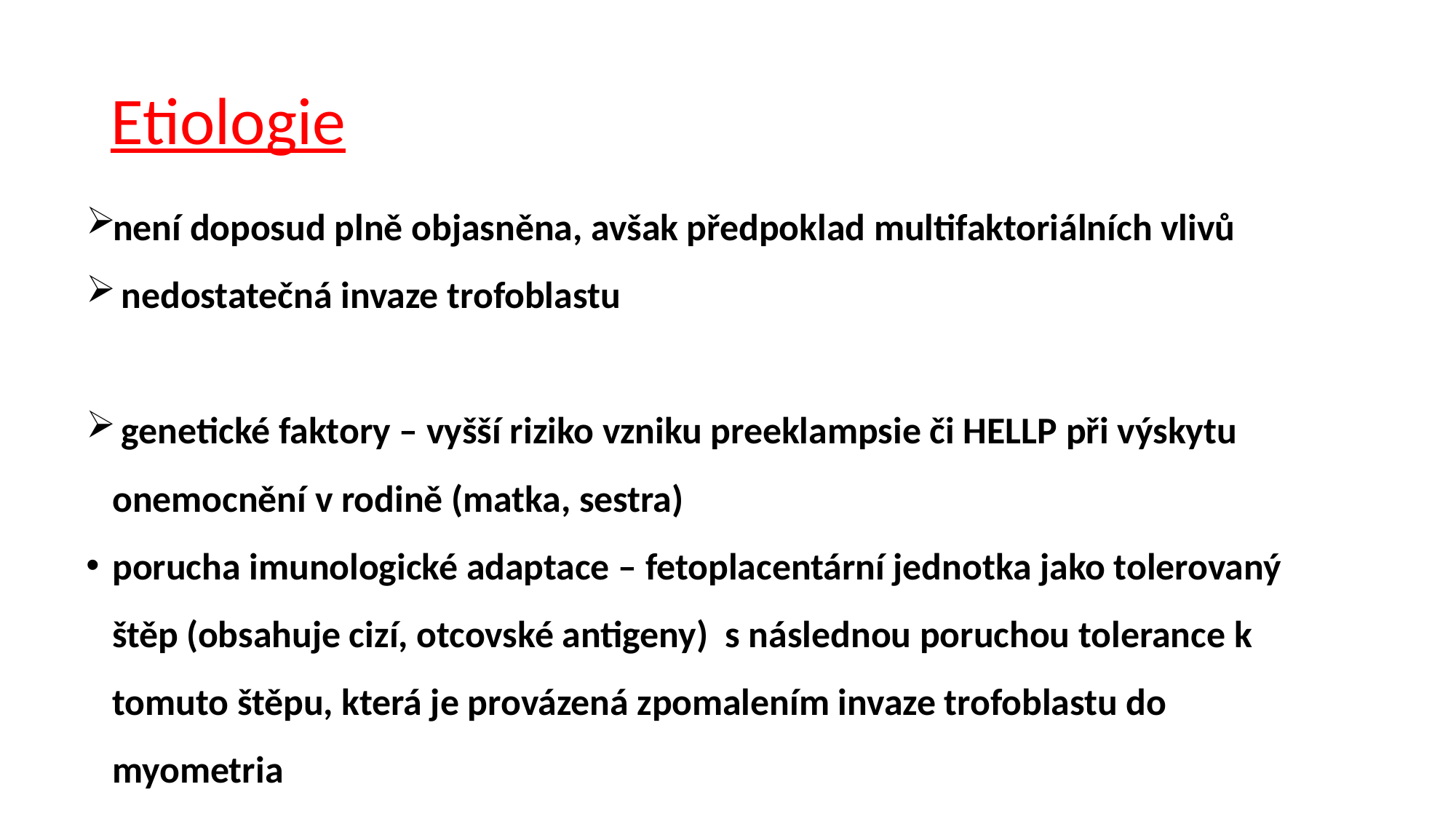

# Etiologie
není doposud plně objasněna, avšak předpoklad multifaktoriálních vlivů
 nedostatečná invaze trofoblastu

 genetické faktory – vyšší riziko vzniku preeklampsie či HELLP při výskytu onemocnění v rodině (matka, sestra)
porucha imunologické adaptace – fetoplacentární jednotka jako tolerovaný štěp (obsahuje cizí, otcovské antigeny)  s následnou poruchou tolerance k tomuto štěpu, která je provázená zpomalením invaze trofoblastu do myometria